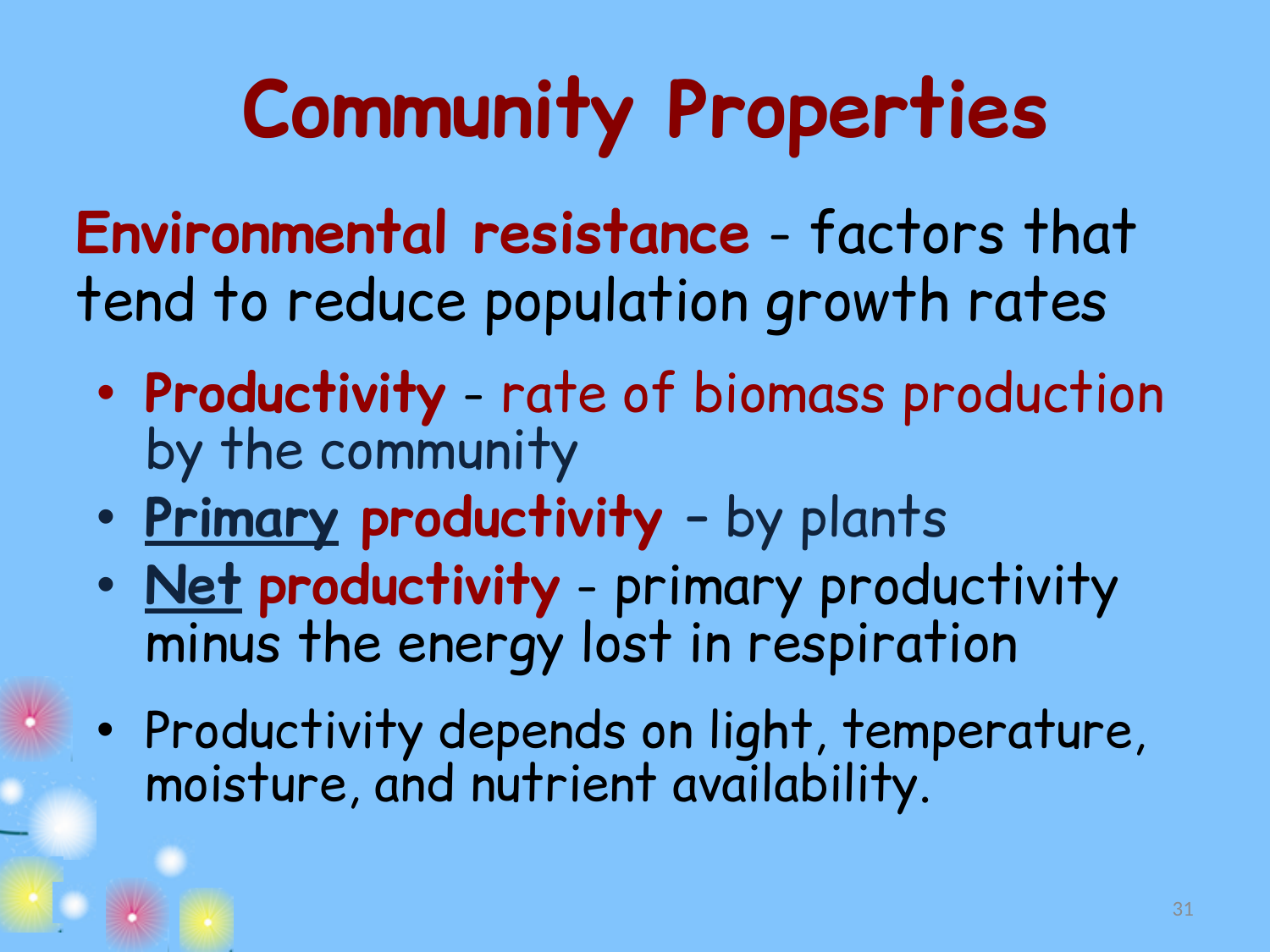

# Community Properties
Environmental resistance - factors that tend to reduce population growth rates
Productivity - rate of biomass production by the community
Primary productivity – by plants
Net productivity - primary productivity minus the energy lost in respiration

Productivity depends on light, temperature, moisture, and nutrient availability.
31